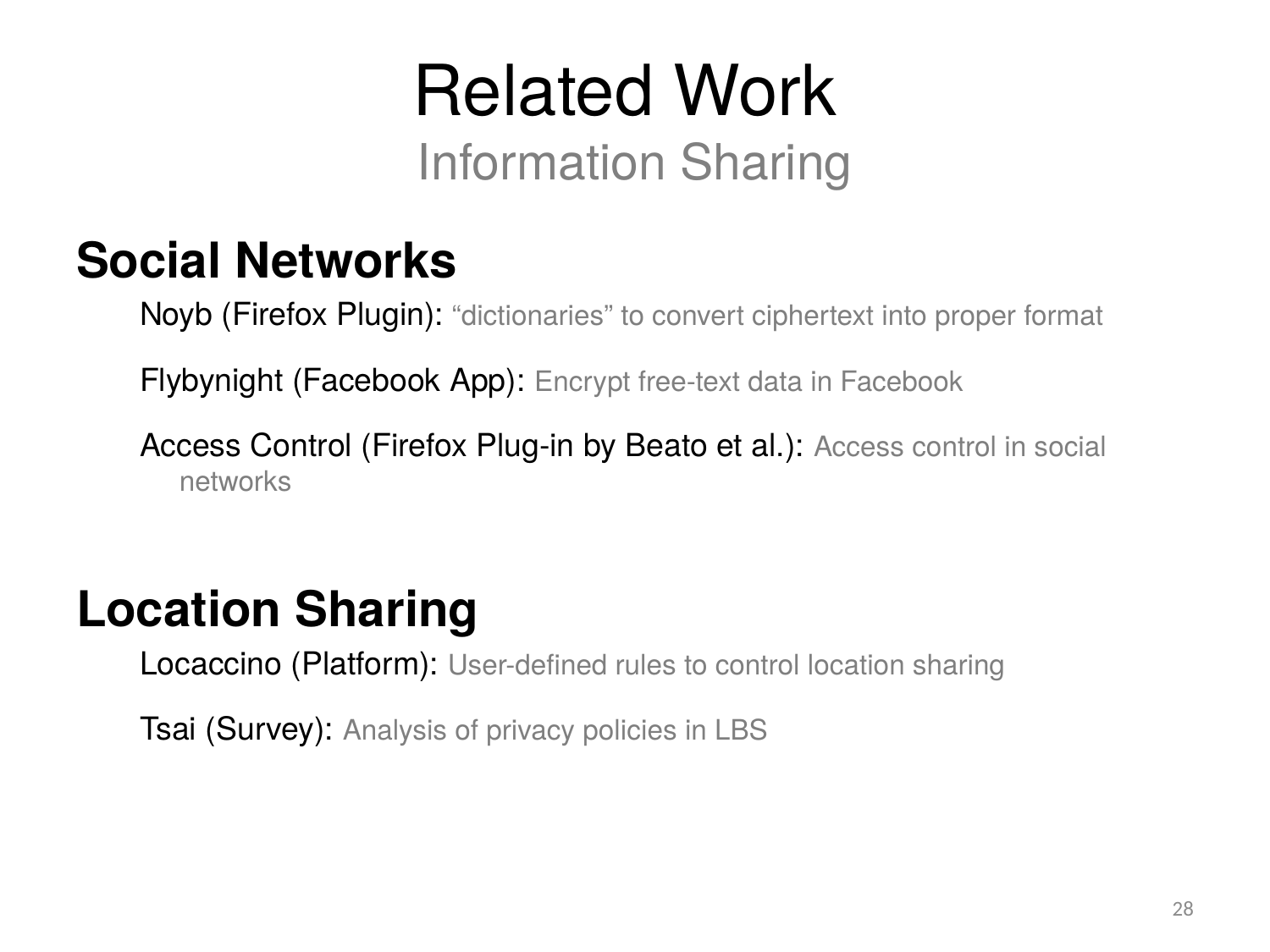

# Related Work Information Sharing
Social Networks
Noyb (Firefox Plugin): “dictionaries” to convert ciphertext into proper format
Flybynight (Facebook App): Encrypt free-text data in Facebook
Access Control (Firefox Plug-in by Beato et al.): Access control in social networks

Location Sharing
Locaccino (Platform): User-defined rules to control location sharing
Tsai (Survey): Analysis of privacy policies in LBS
28